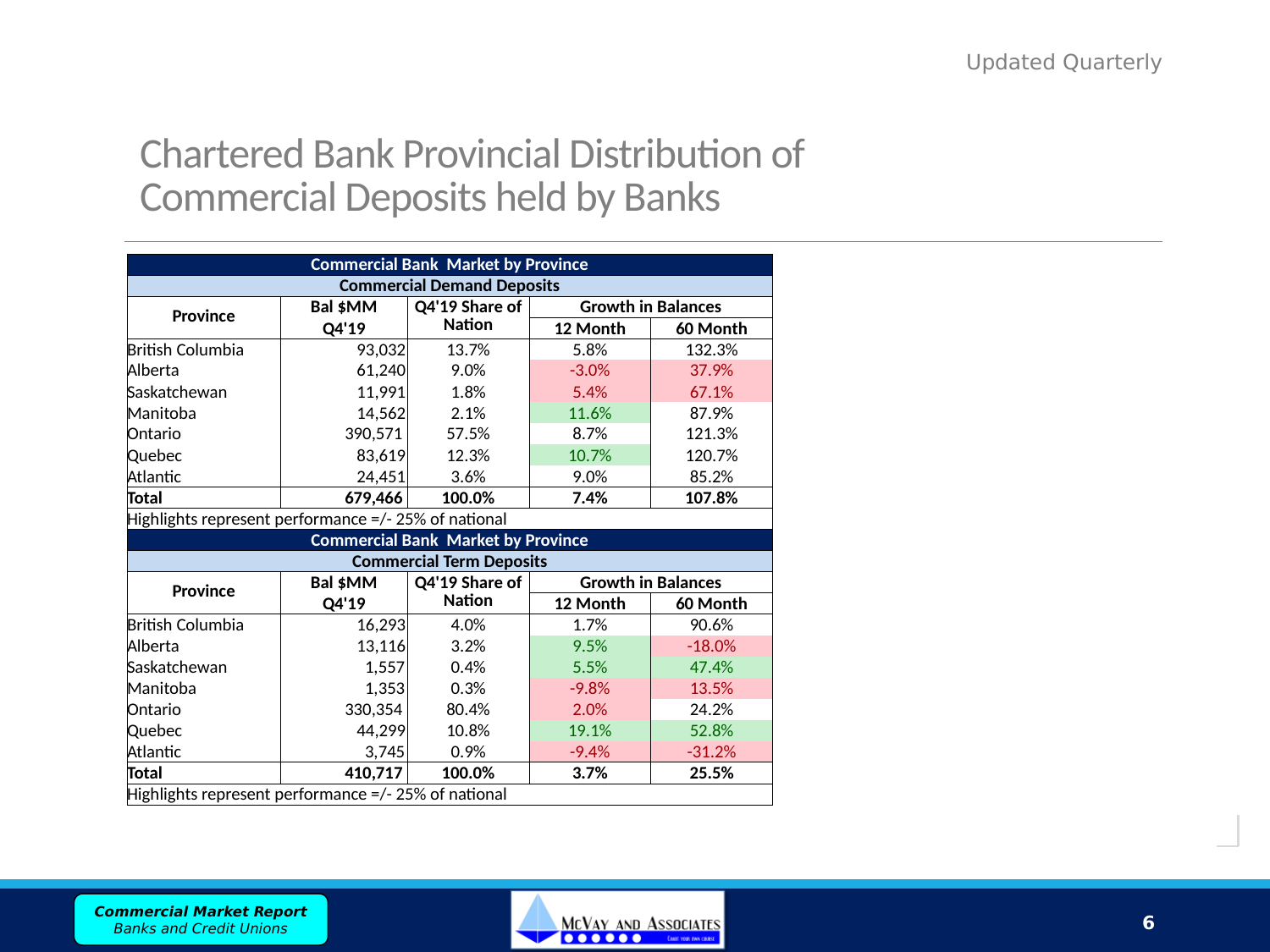

# Chartered Bank Provincial Distribution of Commercial Deposits held by Banks
Updated Quarterly
| Commercial Bank Market by Province |  |  |  |  |
| --- | --- | --- | --- | --- |
| Commercial Demand Deposits |  |  |  |  |
| Province | Bal $MM | Q4'19 Share of Nation | Growth in Balances |  |
|  | Q4'19 |  | 12 Month | 60 Month |
| British Columbia | 93,032 | 13.7% | 5.8% | 132.3% |
| Alberta | 61,240 | 9.0% | -3.0% | 37.9% |
| Saskatchewan | 11,991 | 1.8% | 5.4% | 67.1% |
| Manitoba | 14,562 | 2.1% | 11.6% | 87.9% |
| Ontario | 390,571 | 57.5% | 8.7% | 121.3% |
| Quebec | 83,619 | 12.3% | 10.7% | 120.7% |
| Atlantic | 24,451 | 3.6% | 9.0% | 85.2% |
| Total | 679,466 | 100.0% | 7.4% | 107.8% |
| Highlights represent performance =/- 25% of national |  |  |  |  |
| Commercial Bank Market by Province |  |  |  |  |
| Commercial Term Deposits |  |  |  |  |
| Province | Bal $MM | Q4'19 Share of Nation | Growth in Balances |  |
|  | Q4'19 |  | 12 Month | 60 Month |
| British Columbia | 16,293 | 4.0% | 1.7% | 90.6% |
| Alberta | 13,116 | 3.2% | 9.5% | -18.0% |
| Saskatchewan | 1,557 | 0.4% | 5.5% | 47.4% |
| Manitoba | 1,353 | 0.3% | -9.8% | 13.5% |
| Ontario | 330,354 | 80.4% | 2.0% | 24.2% |
| Quebec | 44,299 | 10.8% | 19.1% | 52.8% |
| Atlantic | 3,745 | 0.9% | -9.4% | -31.2% |
| Total | 410,717 | 100.0% | 3.7% | 25.5% |
| Highlights represent performance =/- 25% of national |  |  |  |  |
6